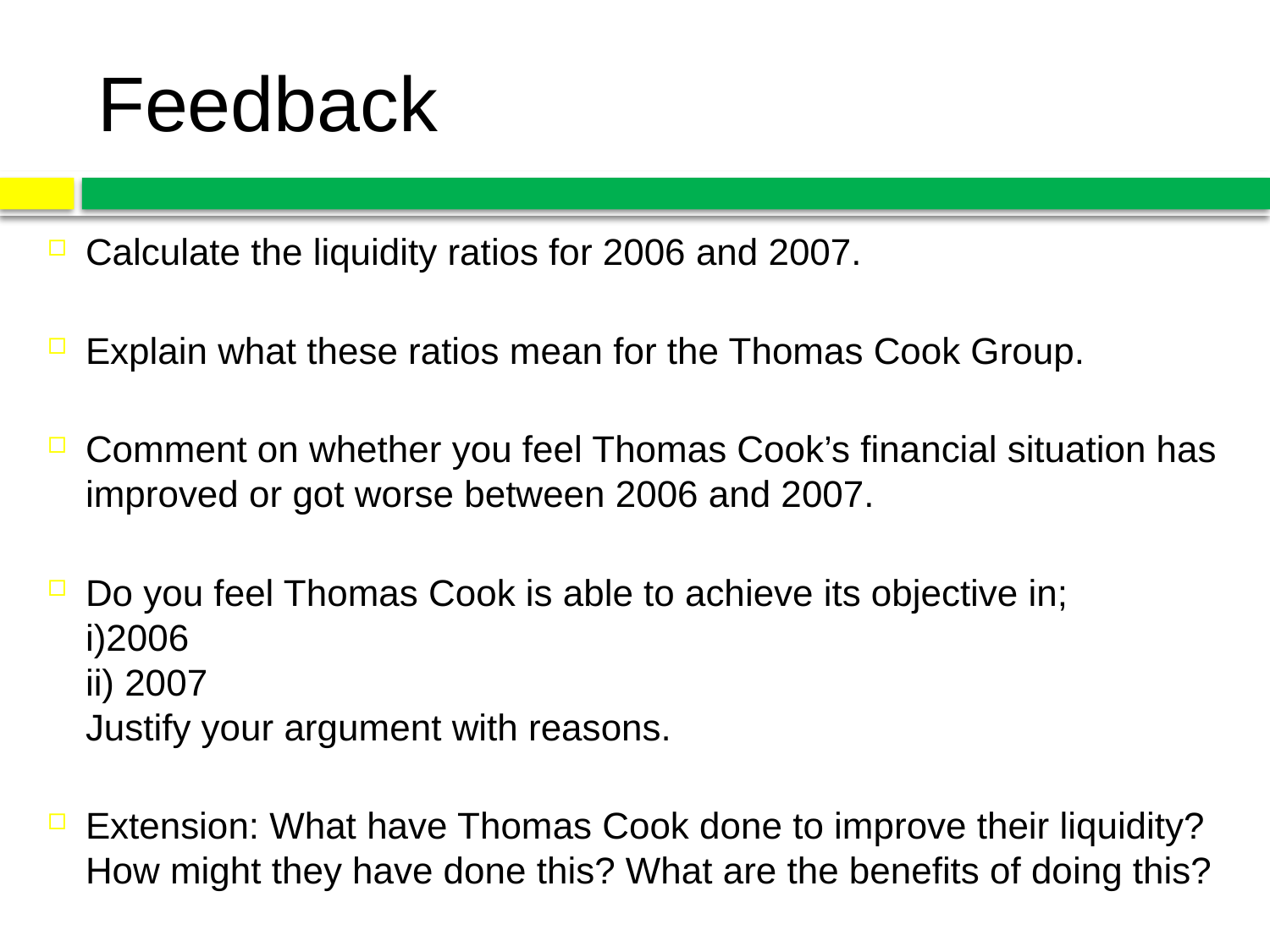

# Feedback
Calculate the liquidity ratios for 2006 and 2007.
Explain what these ratios mean for the Thomas Cook Group.
Comment on whether you feel Thomas Cook’s financial situation has improved or got worse between 2006 and 2007.
Do you feel Thomas Cook is able to achieve its objective in;
i)2006
ii) 2007
Justify your argument with reasons.
Extension: What have Thomas Cook done to improve their liquidity? How might they have done this? What are the benefits of doing this?